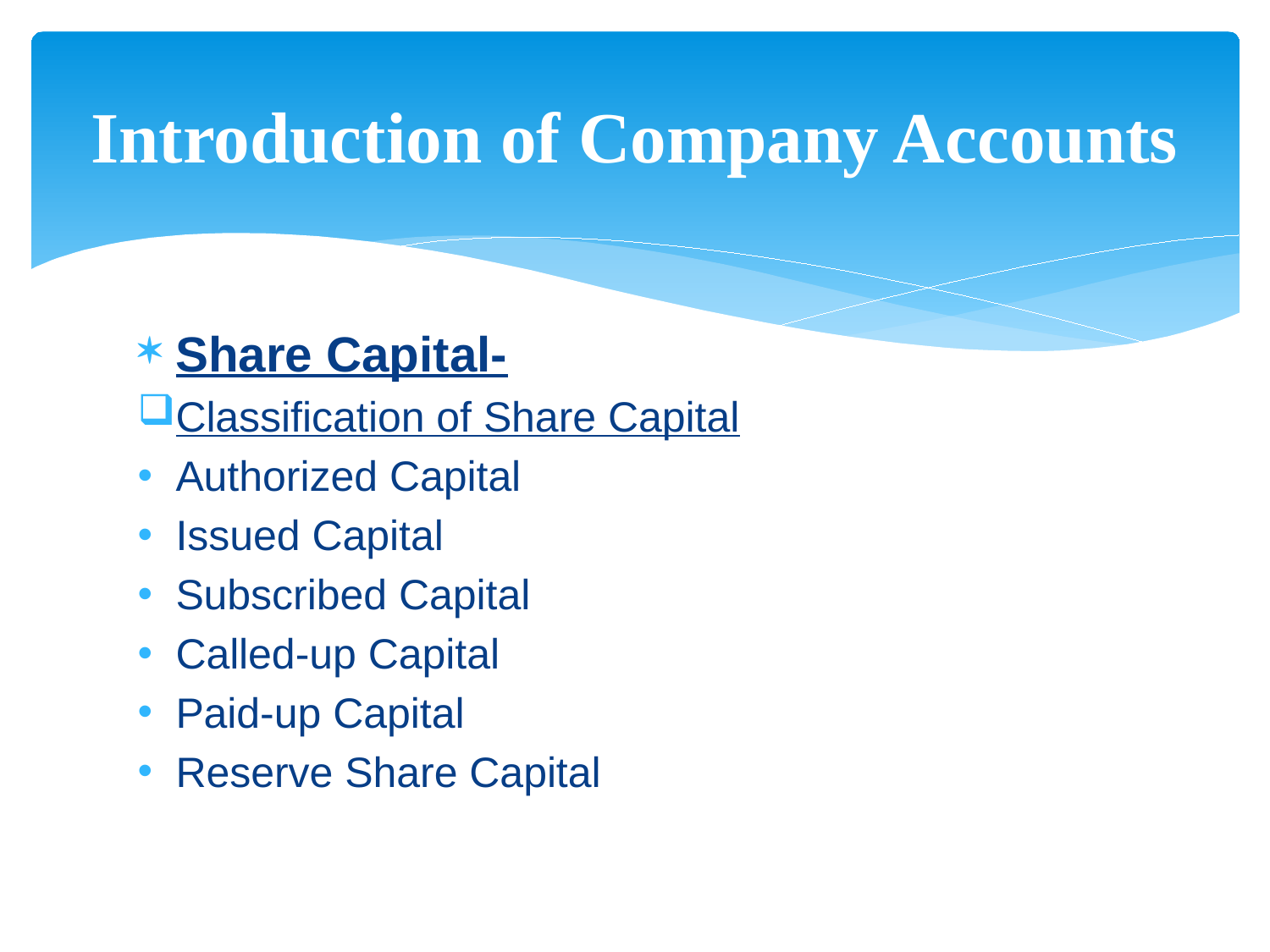

# Introduction of Company Accounts
Share Capital-
Classification of Share Capital
Authorized Capital
Issued Capital
Subscribed Capital
Called-up Capital
Paid-up Capital
Reserve Share Capital